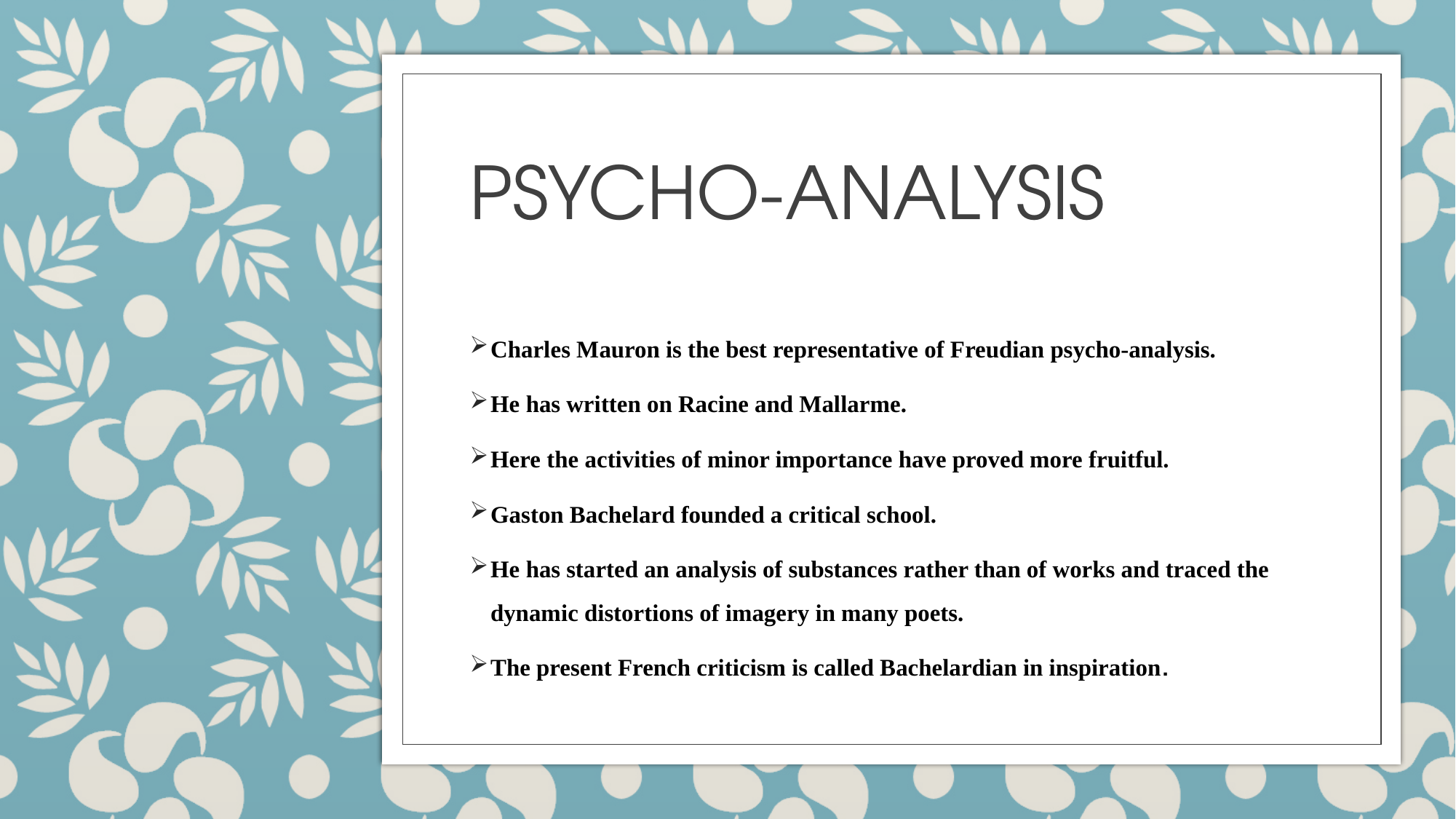

# PSYCHO-ANALYSIS
Charles Mauron is the best representative of Freudian psycho-analysis.
He has written on Racine and Mallarme.
Here the activities of minor importance have proved more fruitful.
Gaston Bachelard founded a critical school.
He has started an analysis of substances rather than of works and traced the dynamic distortions of imagery in many poets.
The present French criticism is called Bachelardian in inspiration.